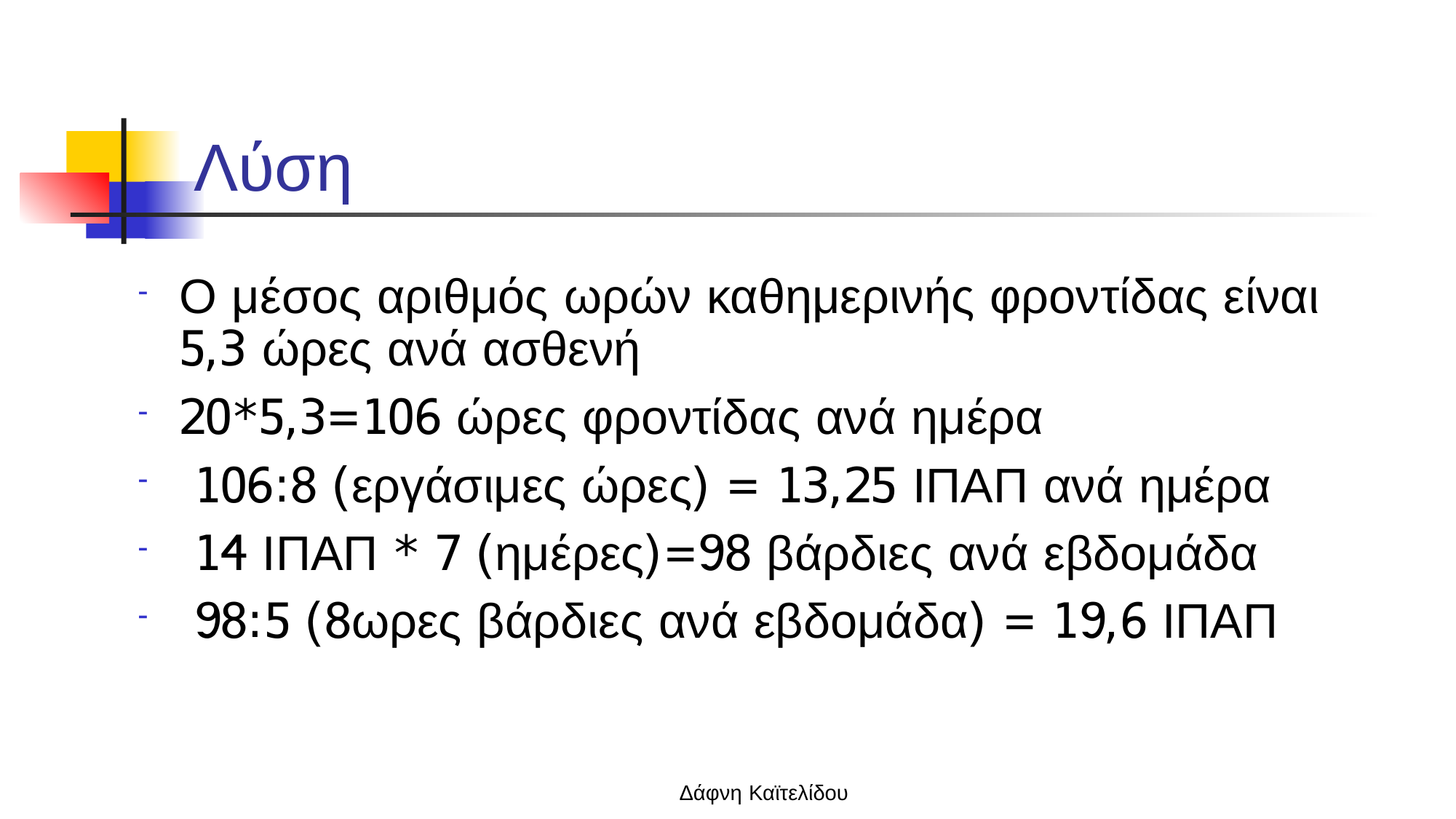

# Λύση
Ο μέσος αριθμός ωρών καθημερινής φροντίδας είναι 5,3 ώρες ανά ασθενή
20*5,3=106 ώρες φροντίδας ανά ημέρα
 106:8 (εργάσιμες ώρες) = 13,25 ΙΠΑΠ ανά ημέρα
 14 ΙΠΑΠ * 7 (ημέρες)=98 βάρδιες ανά εβδομάδα
 98:5 (8ωρες βάρδιες ανά εβδομάδα) = 19,6 ΙΠΑΠ

Δάφνη Καϊτελίδου